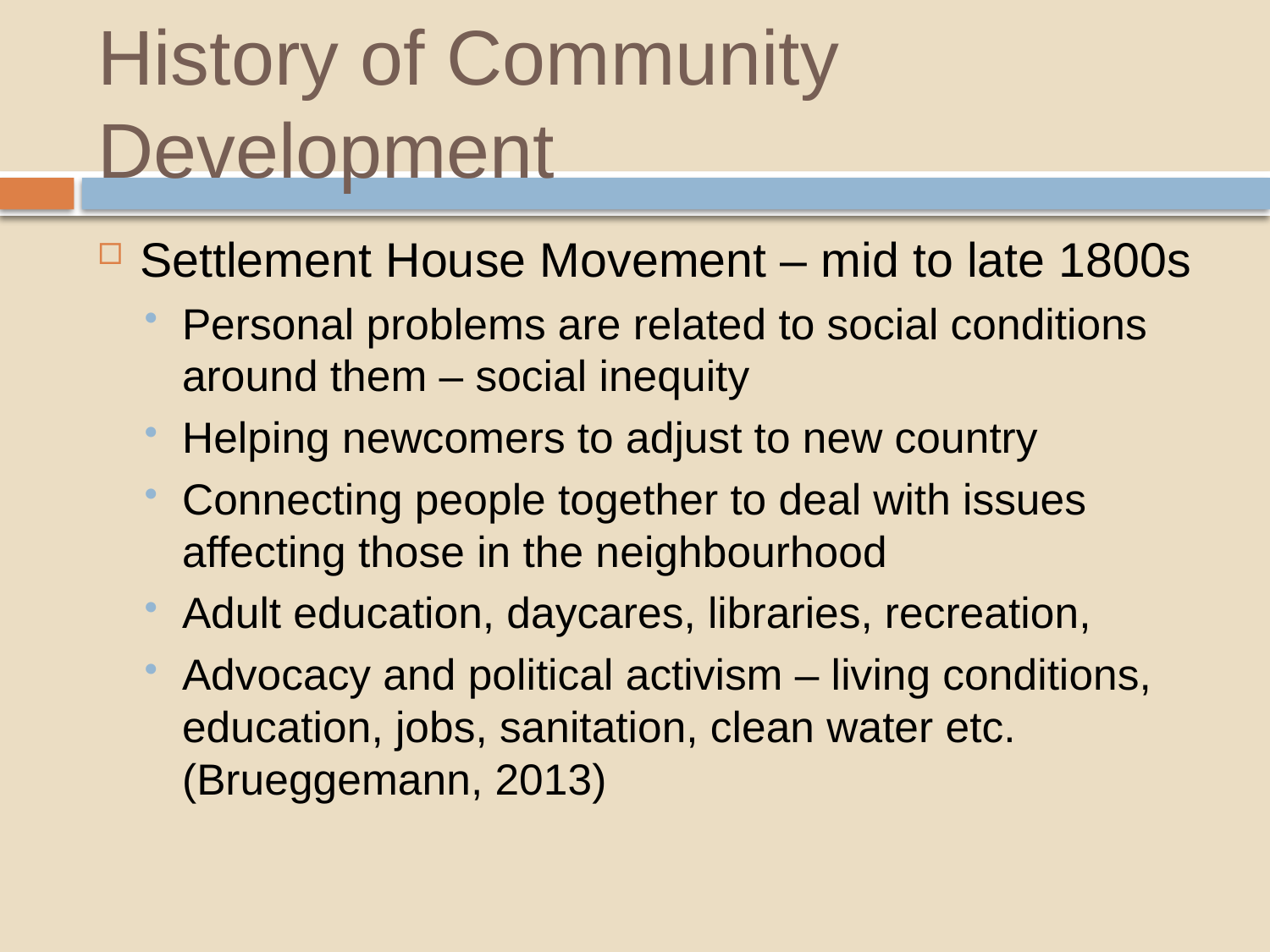

# History of Community Development
Settlement House Movement – mid to late 1800s
Personal problems are related to social conditions around them – social inequity
Helping newcomers to adjust to new country
Connecting people together to deal with issues affecting those in the neighbourhood
Adult education, daycares, libraries, recreation,
Advocacy and political activism – living conditions, education, jobs, sanitation, clean water etc. (Brueggemann, 2013)